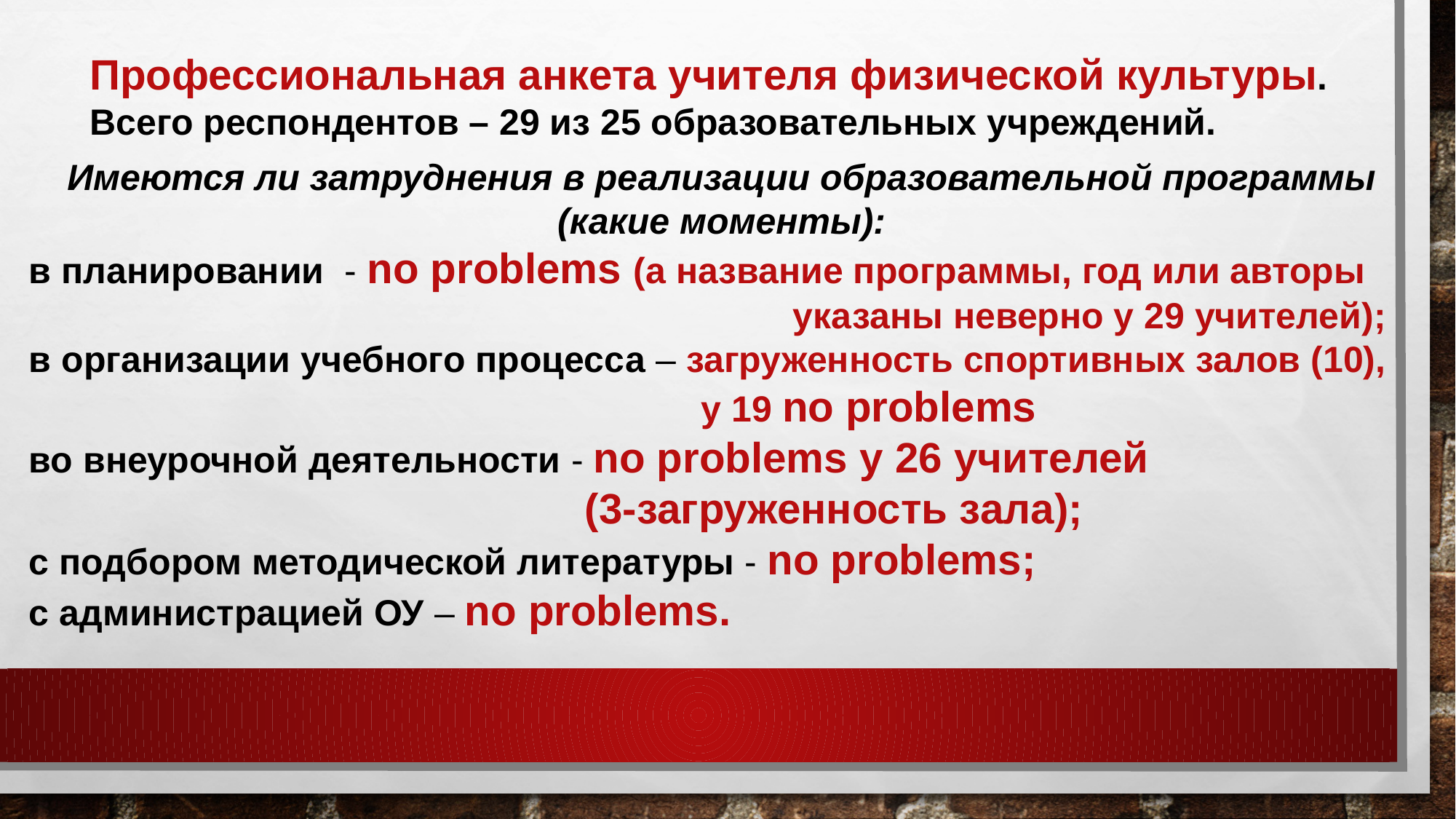

Профессиональная анкета учителя физической культуры.
Всего респондентов – 29 из 25 образовательных учреждений.
Имеются ли затруднения в реализации образовательной программы (какие моменты):
в планировании  - no problems (а название программы, год или авторы
                                                                           указаны неверно у 29 учителей);
в организации учебного процесса – загруженность спортивных залов (10),
                                                                  у 19 no problems
во внеурочной деятельности - no problems у 26 учителей
                                               (3-загруженность зала);
с подбором методической литературы - no problems;
с администрацией ОУ – no problems.